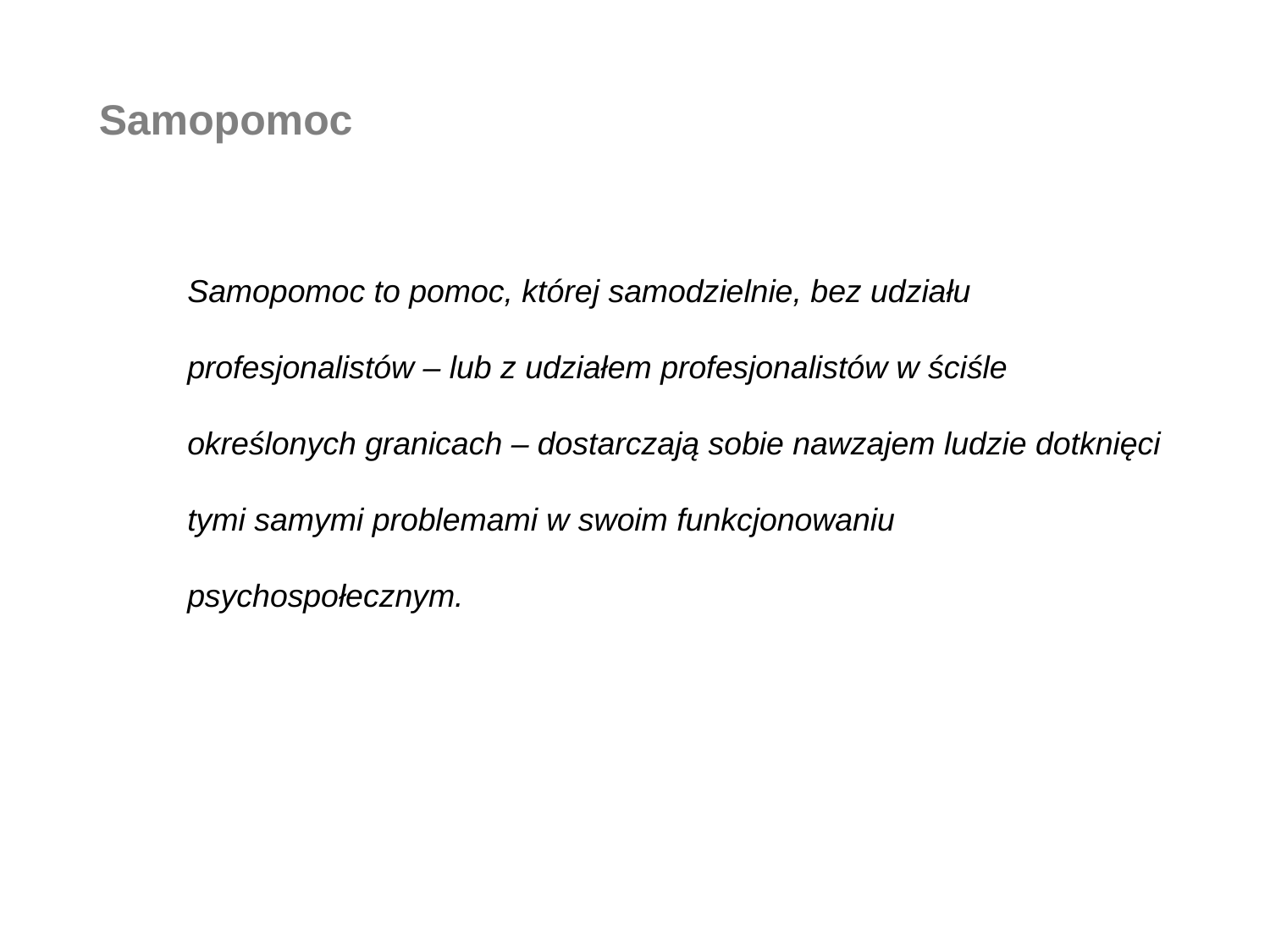

Samopomoc
Samopomoc to pomoc, której samodzielnie, bez udziału profesjonalistów – lub z udziałem profesjonalistów w ściśle określonych granicach – dostarczają sobie nawzajem ludzie dotknięci tymi samymi problemami w swoim funkcjonowaniu psychospołecznym.